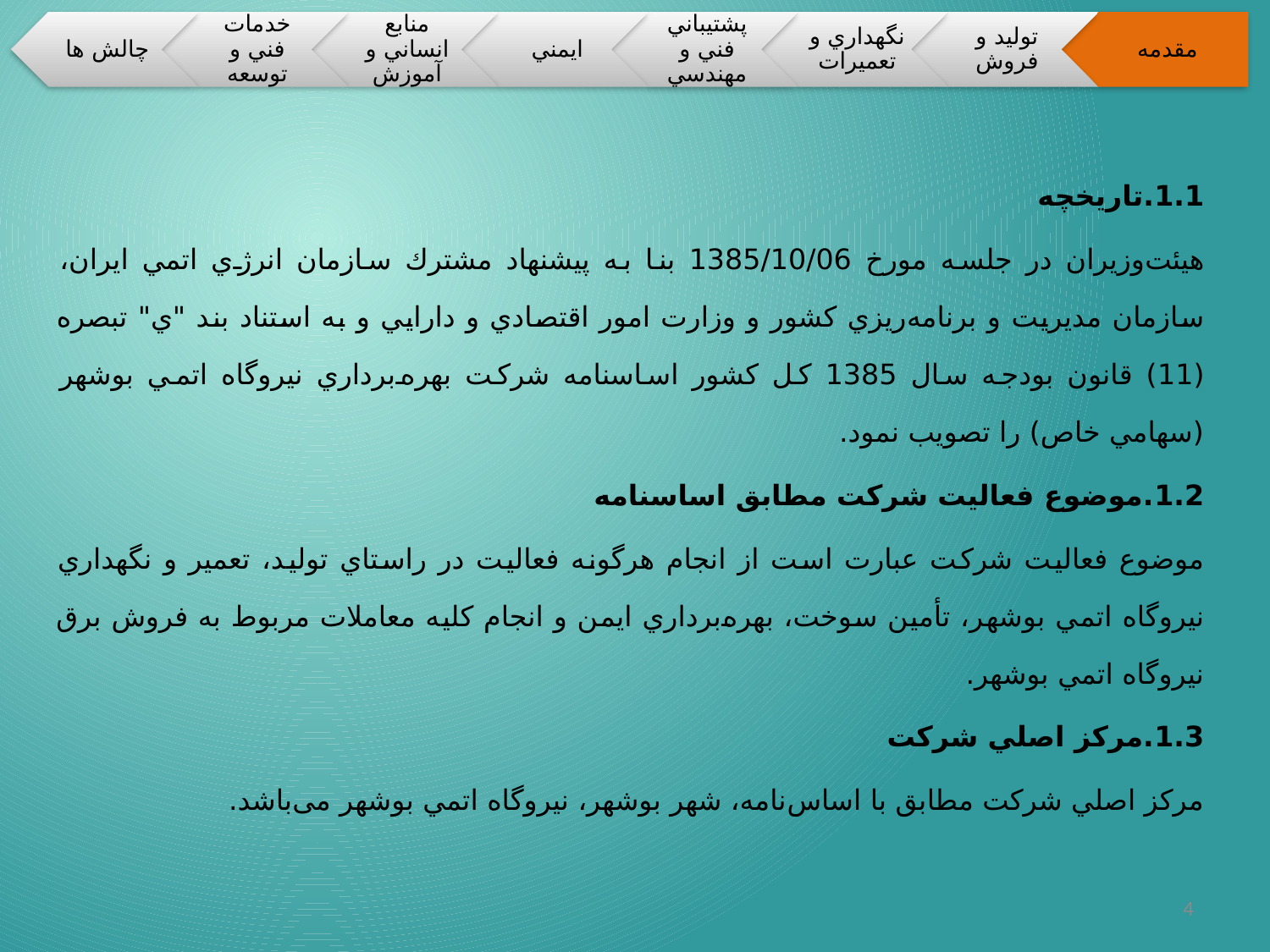

مقدمه
توليد و فروش
نگهداري و تعميرات
پشتيباني فني و مهندسي
ايمني
منابع انساني و آموزش
خدمات فني و توسعه
چالش ها
1.1.تاريخچه
هیئت‌وزیران در جلسه مورخ 1385/10/06 بنا به پيشنهاد مشترك سازمان انرژي اتمي ايران، سازمان مديريت و برنامه‌ريزي كشور و وزارت امور اقتصادي و دارايي و به استناد بند "ي" تبصره (11) قانون بودجه سال 1385 كل كشور اساسنامه شركت بهره‌برداري نيروگاه اتمي بوشهر (سهامي خاص) را تصويب نمود.
1.2.موضوع فعاليت شركت مطابق اساسنامه
موضوع فعاليت شركت عبارت است از انجام هرگونه فعاليت در راستاي توليد، تعمير و نگهداري نيروگاه اتمي بوشهر، تأمین سوخت، بهره‌برداري ايمن و انجام كليه معاملات مربوط به فروش برق نيروگاه اتمي بوشهر.
1.3.مركز اصلي شركت
مركز اصلي شركت مطابق با اساس‌نامه، شهر بوشهر، نيروگاه اتمي بوشهر می‌باشد.
4